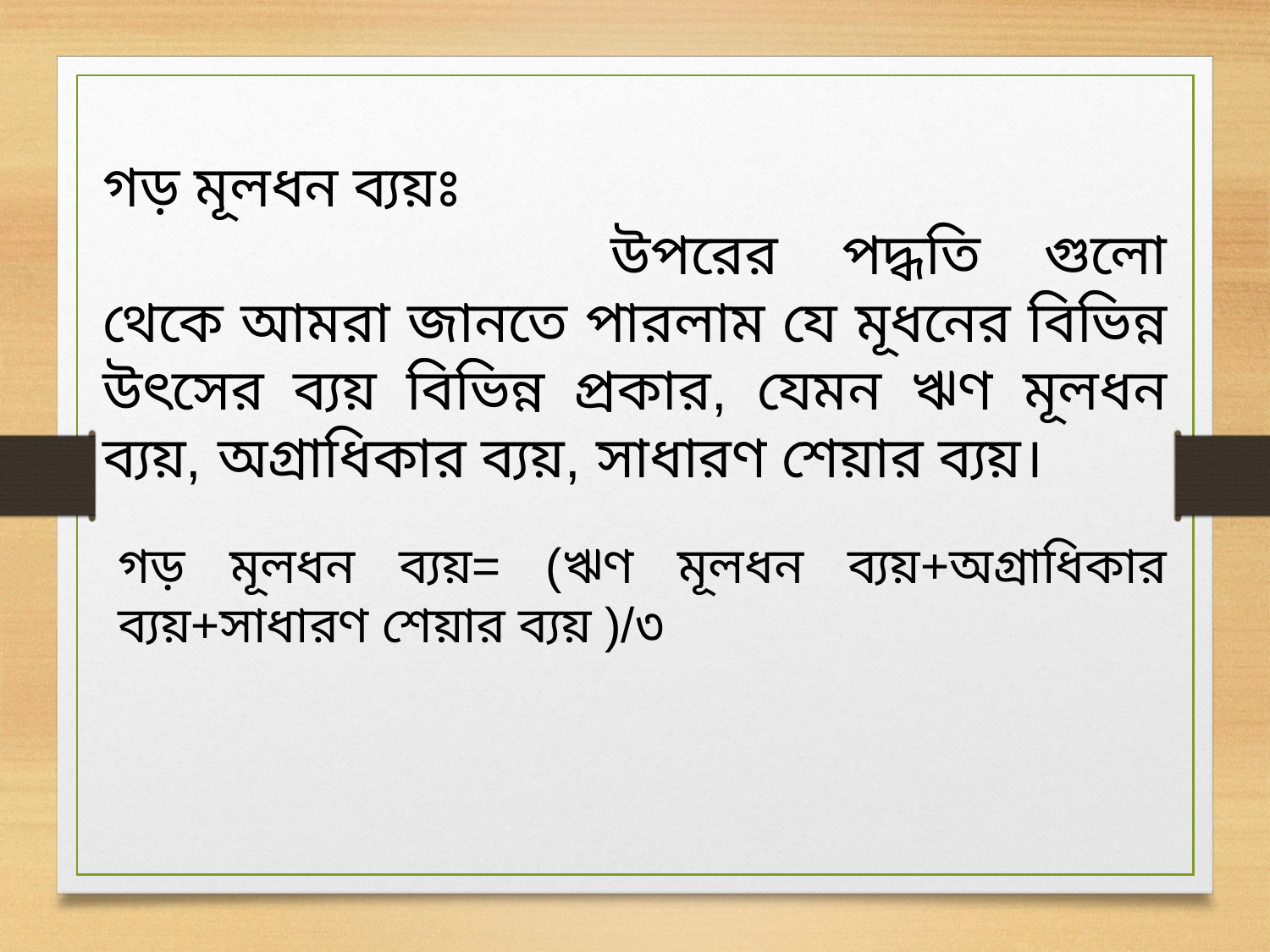

গড় মূলধন ব্যয়ঃ
				উপরের পদ্ধতি গুলো থেকে আমরা জানতে পারলাম যে মূধনের বিভিন্ন উৎসের ব্যয় বিভিন্ন প্রকার, যেমন ঋণ মূলধন ব্যয়, অগ্রাধিকার ব্যয়, সাধারণ শেয়ার ব্যয়।
গড় মূলধন ব্যয়= (ঋণ মূলধন ব্যয়+অগ্রাধিকার ব্যয়+সাধারণ শেয়ার ব্যয় )/৩